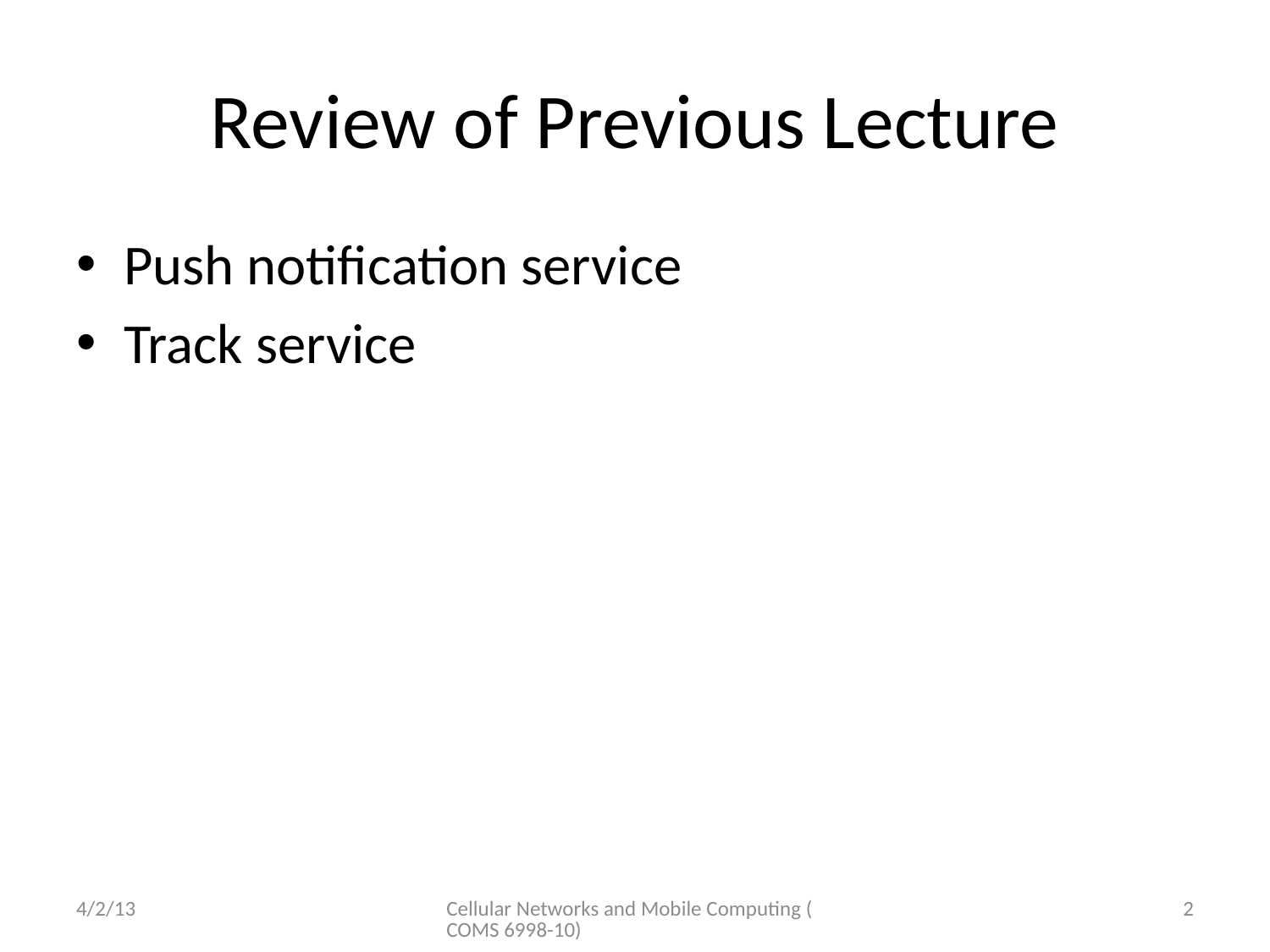

# Review of Previous Lecture
Push notification service
Track service
4/2/13
Cellular Networks and Mobile Computing (COMS 6998-10)
2